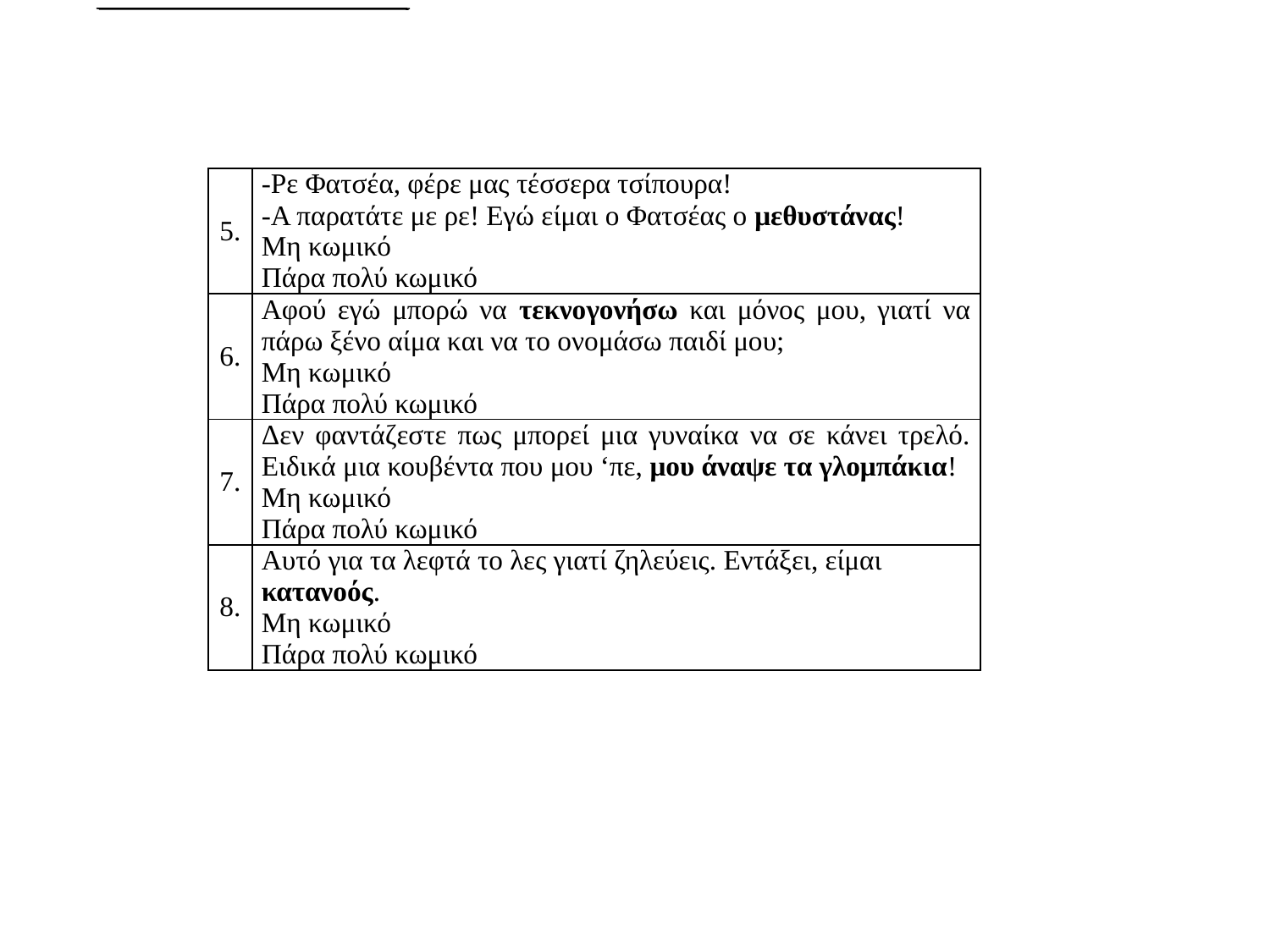

| 5. | -Ρε Φατσέα, φέρε μας τέσσερα τσίπουρα! -Α παρατάτε με ρε! Εγώ είμαι ο Φατσέας ο μεθυστάνας! Μη κωμικό Πάρα πολύ κωμικό |
| --- | --- |
| 6. | Αφού εγώ μπορώ να τεκνογονήσω και μόνος μου, γιατί να πάρω ξένο αίμα και να το ονομάσω παιδί μου; Μη κωμικό Πάρα πολύ κωμικό |
| 7. | Δεν φαντάζεστε πως μπορεί μια γυναίκα να σε κάνει τρελό. Ειδικά μια κουβέντα που μου ‘πε, μου άναψε τα γλομπάκια! Μη κωμικό Πάρα πολύ κωμικό |
| 8. | Αυτό για τα λεφτά το λες γιατί ζηλεύεις. Εντάξει, είμαι κατανοός. Μη κωμικό Πάρα πολύ κωμικό |